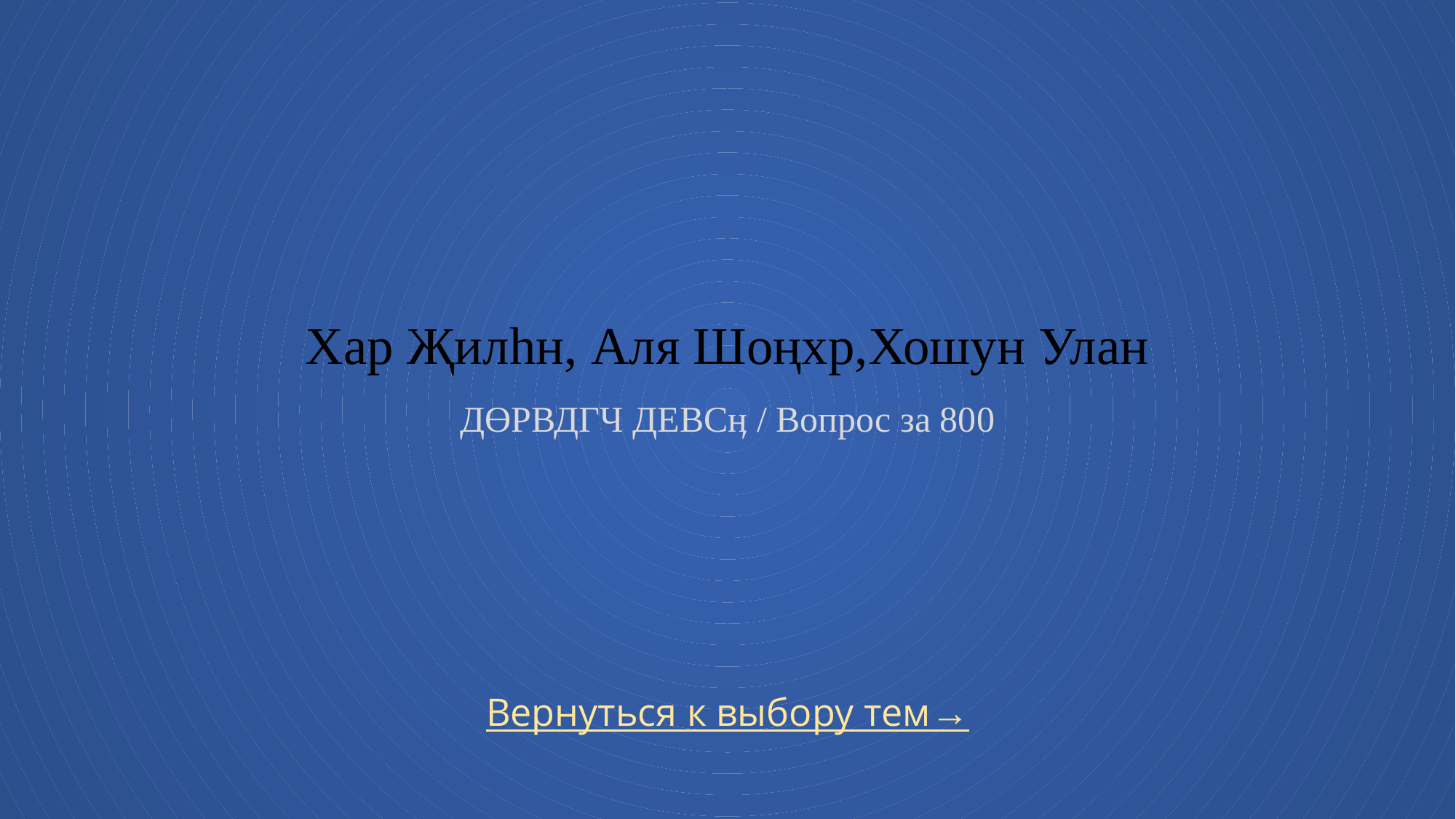

# Хар Җилһн, Аля Шоңхр,Хошун Улан Дөрвдгч девсӊ / Вопрос за 800
Вернуться к выбору тем→